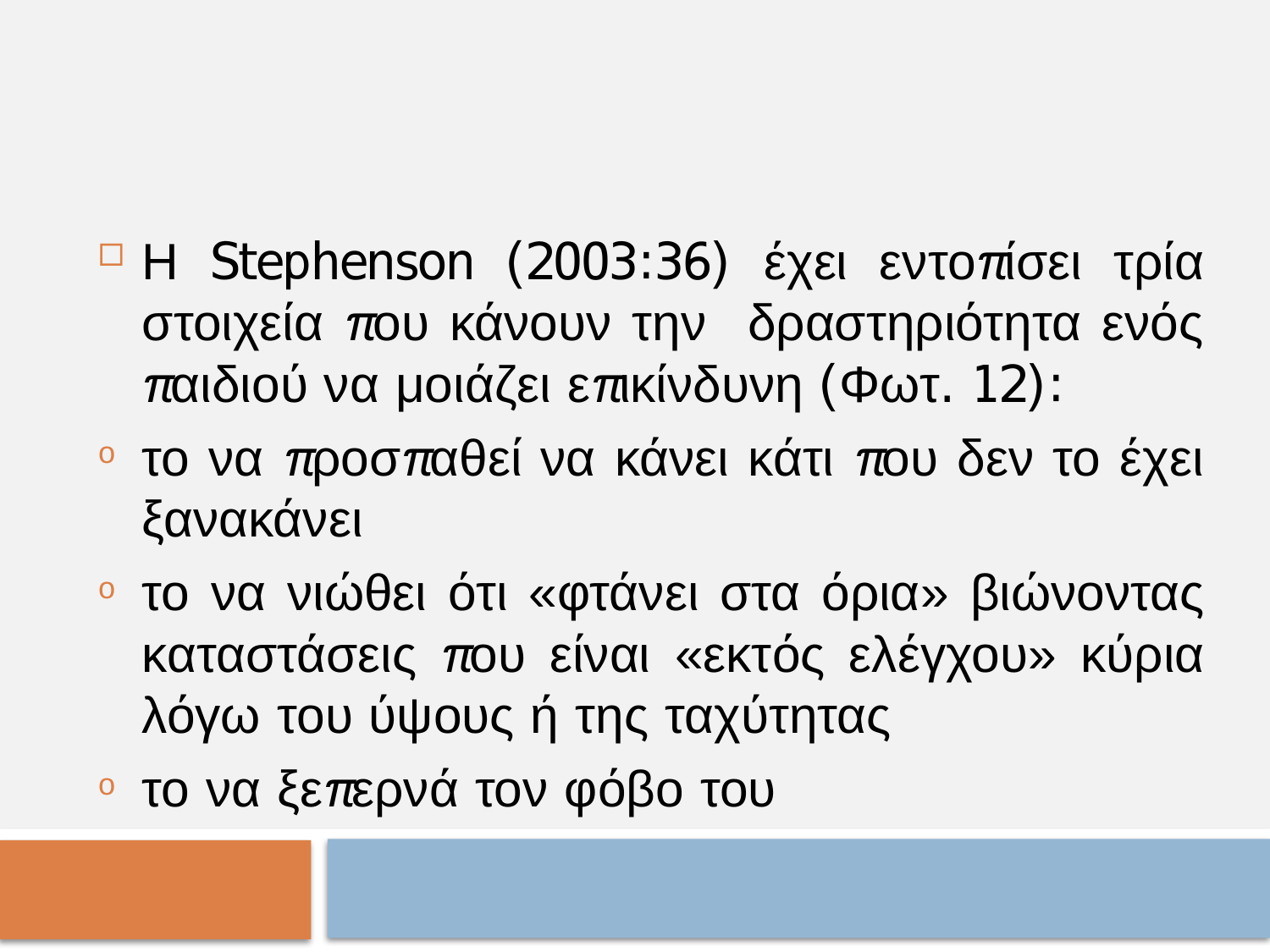

Η Stephenson (2003:36) έχει εντοπίσει τρία στοιχεία που κάνουν την  δραστηριότητα ενός παιδιού να μοιάζει επικίνδυνη (Φωτ. 12):
το να προσπαθεί να κάνει κάτι που δεν το έχει ξανακάνει
το να νιώθει ότι «φτάνει στα όρια» βιώνοντας καταστάσεις που είναι «εκτός ελέγχου» κύρια λόγω του ύψους ή της ταχύτητας
το να ξεπερνά τον φόβο του